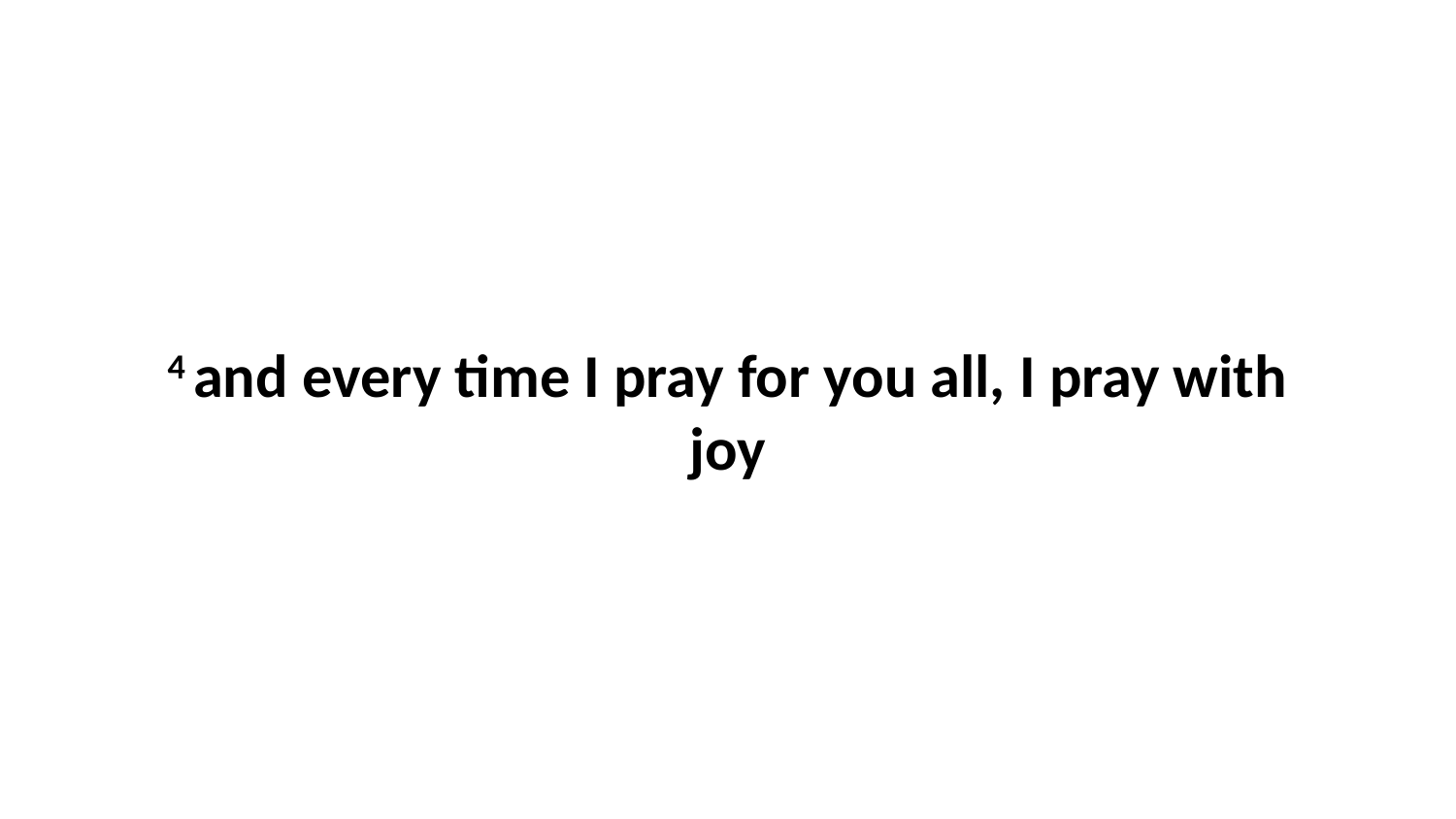

4 and every time I pray for you all, I pray with joy